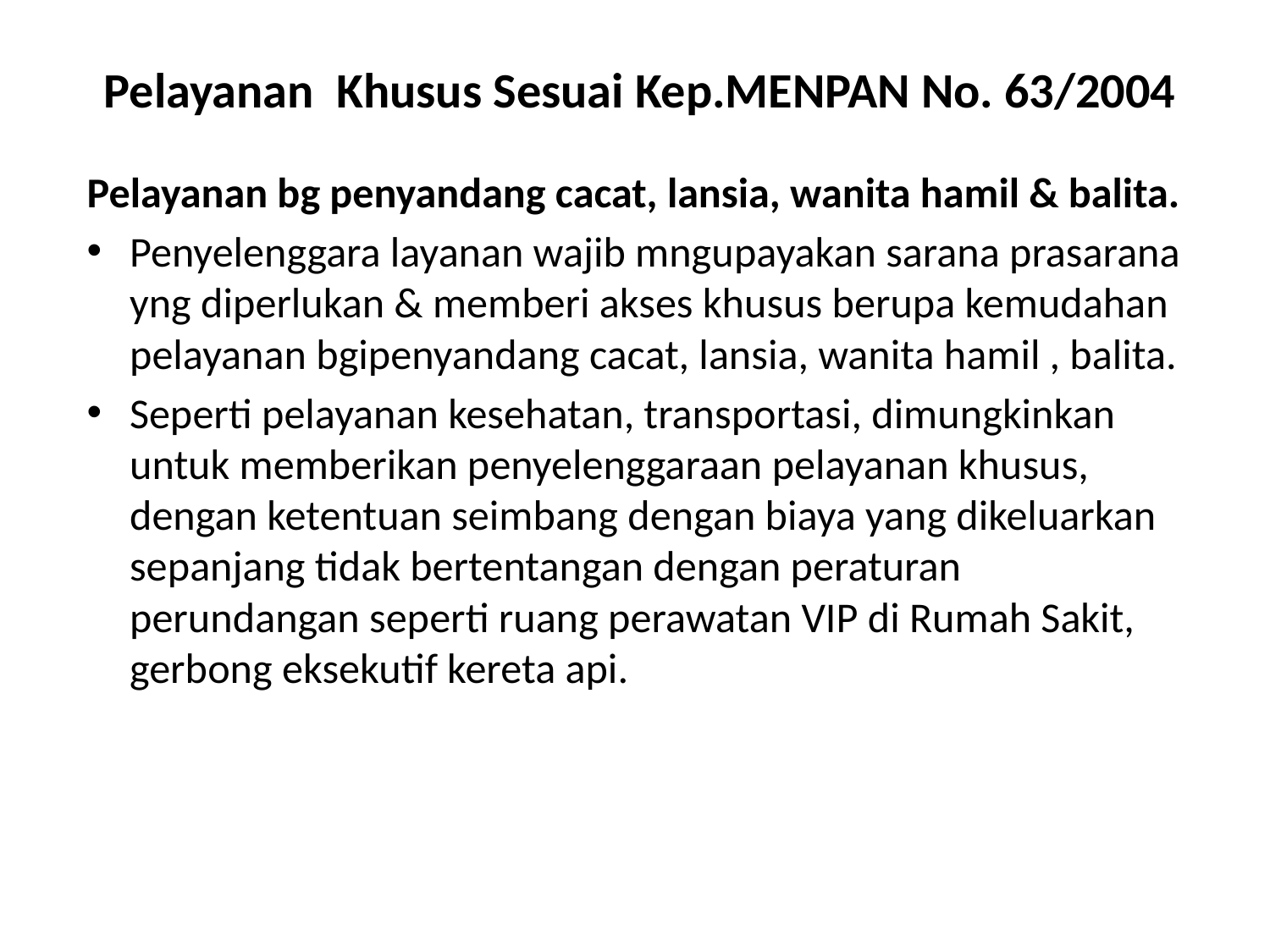

# Pelayanan  Khusus Sesuai Kep.MENPAN No. 63/2004
Pelayanan bg penyandang cacat, lansia, wanita hamil & balita.
Penyelenggara layanan wajib mngupayakan sarana prasarana yng diperlukan & memberi akses khusus berupa kemudahan pelayanan bgipenyandang cacat, lansia, wanita hamil , balita.
Seperti pelayanan kesehatan, transportasi, dimungkinkan untuk memberikan penyelenggaraan pelayanan khusus, dengan ketentuan seimbang dengan biaya yang dikeluarkan sepanjang tidak bertentangan dengan peraturan perundangan seperti ruang perawatan VIP di Rumah Sakit, gerbong eksekutif kereta api.